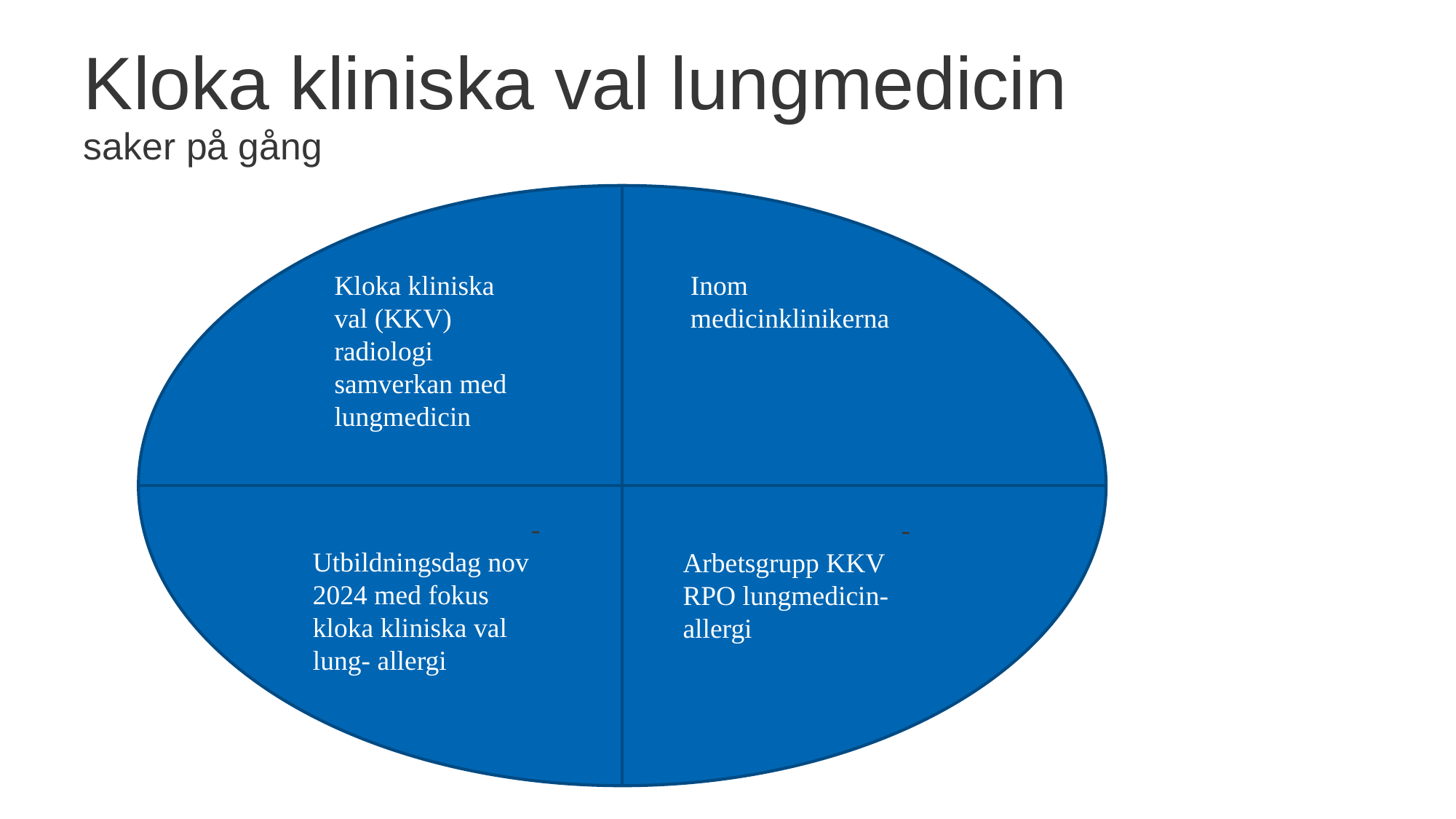

# Kloka kliniska val lungmedicin saker på gång

Kloka kliniska val (KKV) radiologi samverkan med lungmedicin
Inom medicinklinikerna

		-Utbildningsdag nov 2024 med fokus kloka kliniska val lung- allergi

		-Arbetsgrupp KKV RPO lungmedicin- allergi